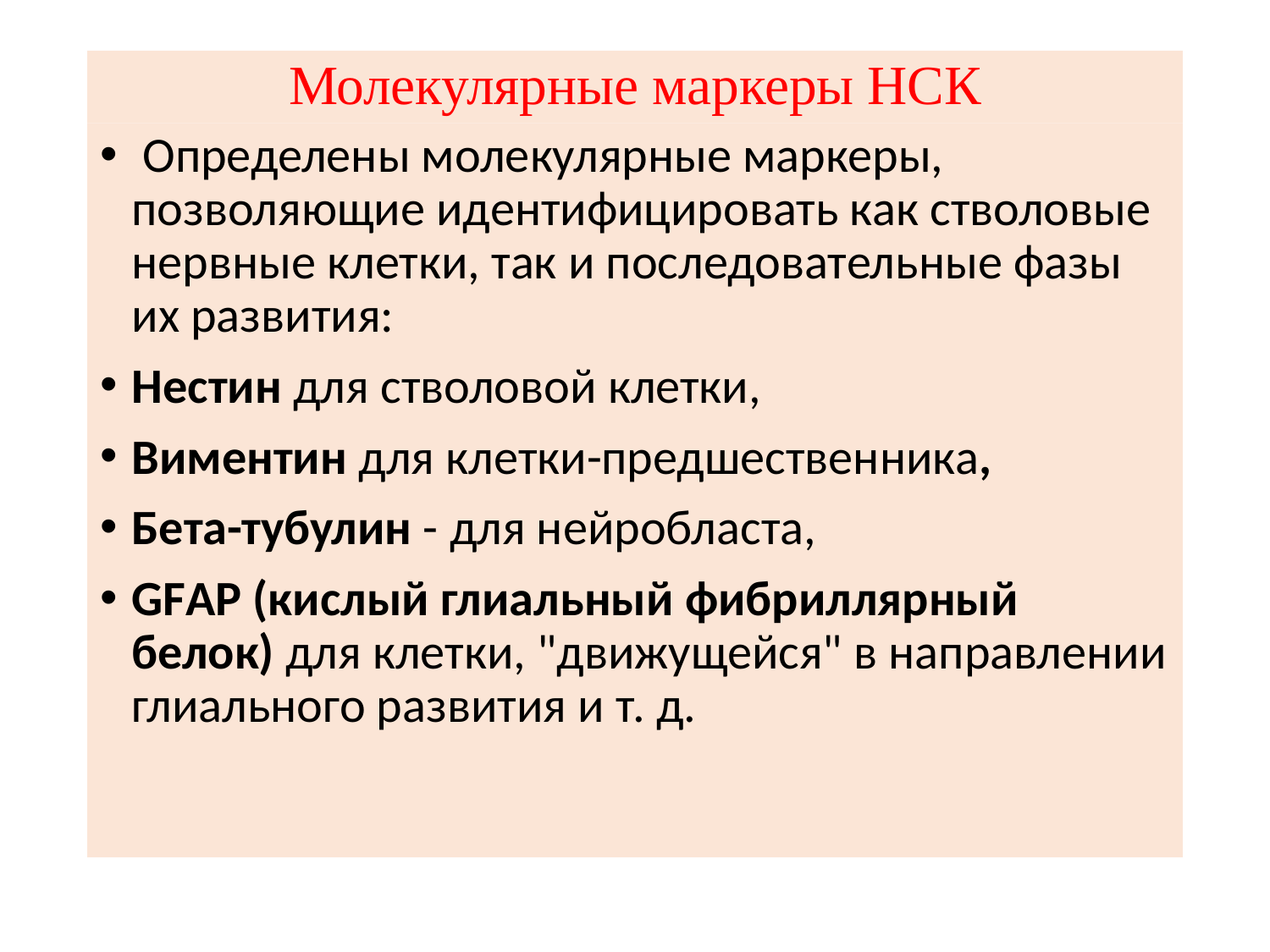

# Молекулярные маркеры НСК
 Определены молекулярные маркеры, позволяющие идентифицировать как стволовые нервные клетки, так и последовательные фазы их развития:
Нестин для стволовой клетки,
Виментин для клетки-предшественника,
Бета-тубулин - для нейробласта,
GFАР (кислый глиальный фибриллярный белок) для клетки, "движущейся" в направлении глиального развития и т. д.